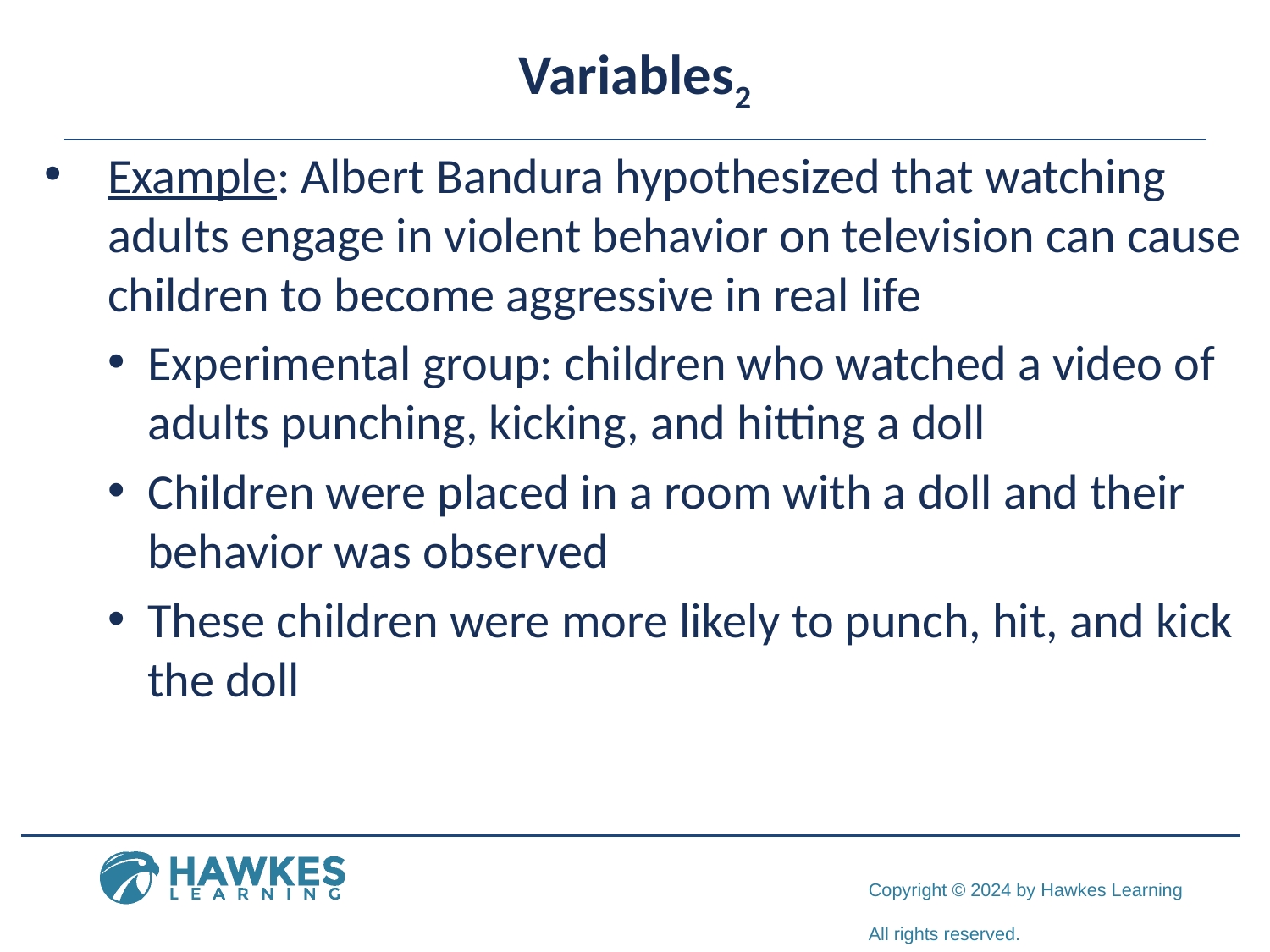

# Variables2
Example: Albert Bandura hypothesized that watching adults engage in violent behavior on television can cause children to become aggressive in real life
Experimental group: children who watched a video of adults punching, kicking, and hitting a doll
Children were placed in a room with a doll and their behavior was observed
These children were more likely to punch, hit, and kick the doll